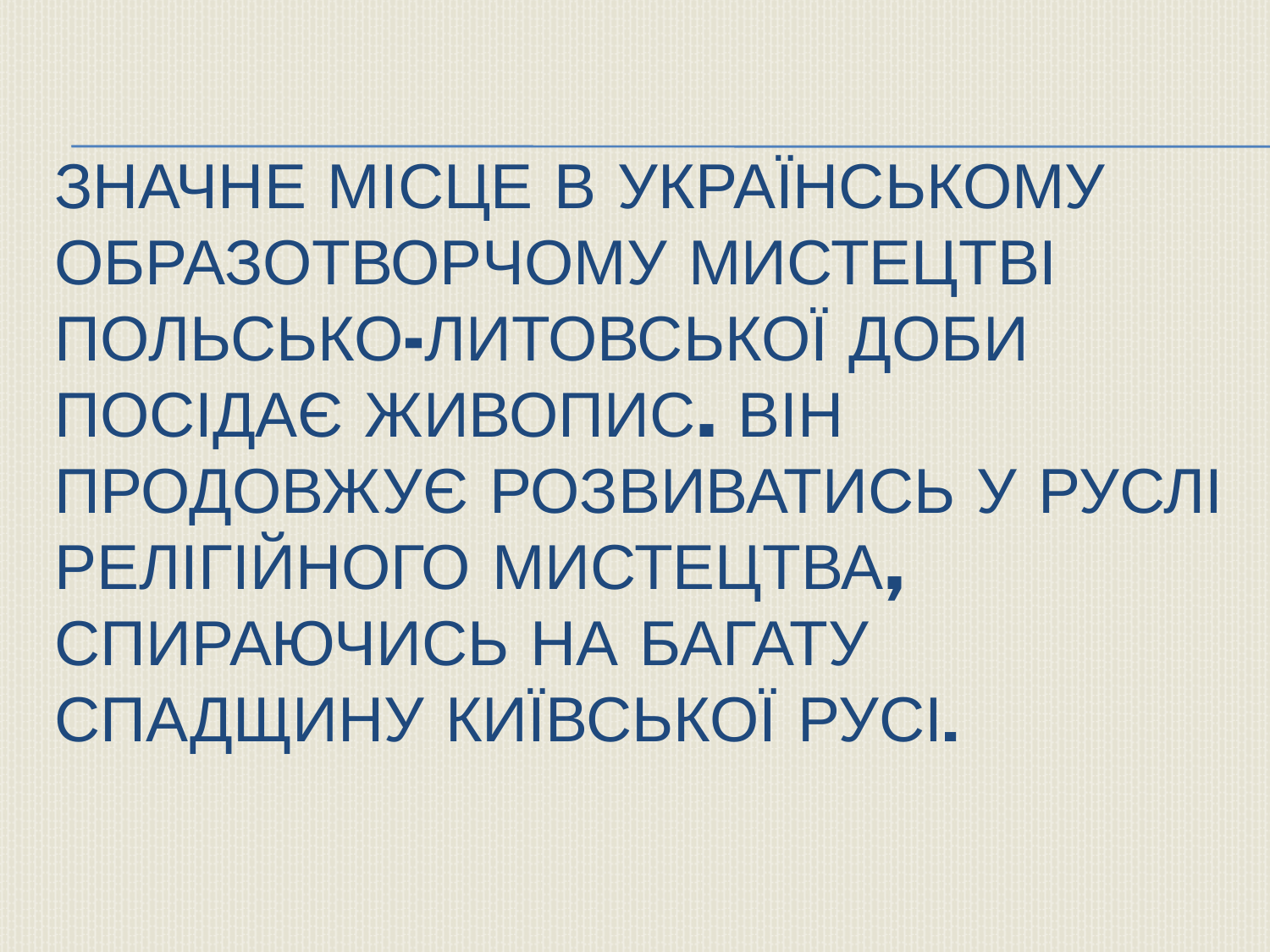

# Значне місце в українському образотворчому мистецтві польсько-литовської доби посідає живопис. Він продовжує розвиватись у руслі релігійного мистецтва, спираючись на багату спадщину Київської Русі.